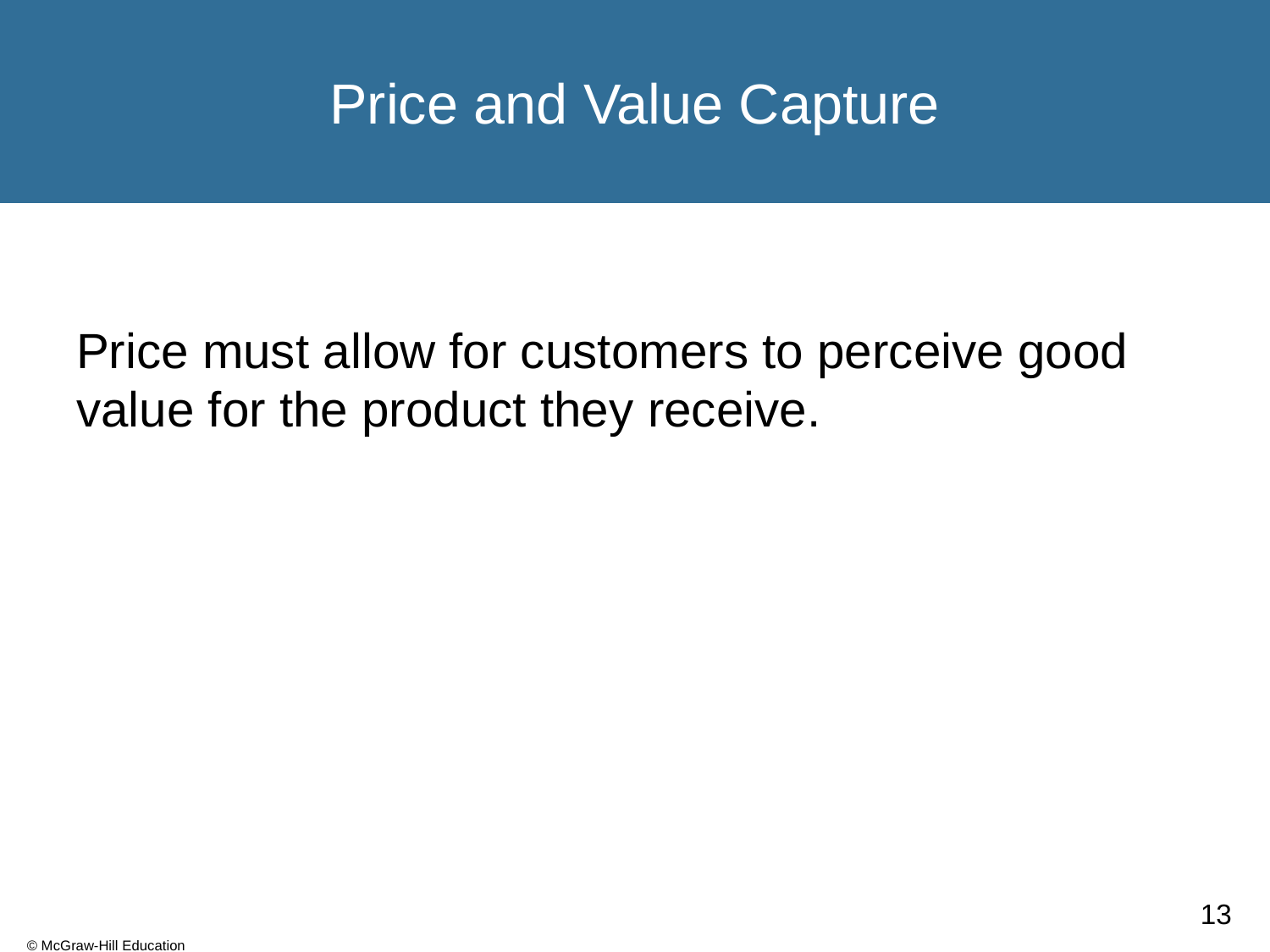

# Price and Value Capture

Price must allow for customers to perceive good value for the product they receive.